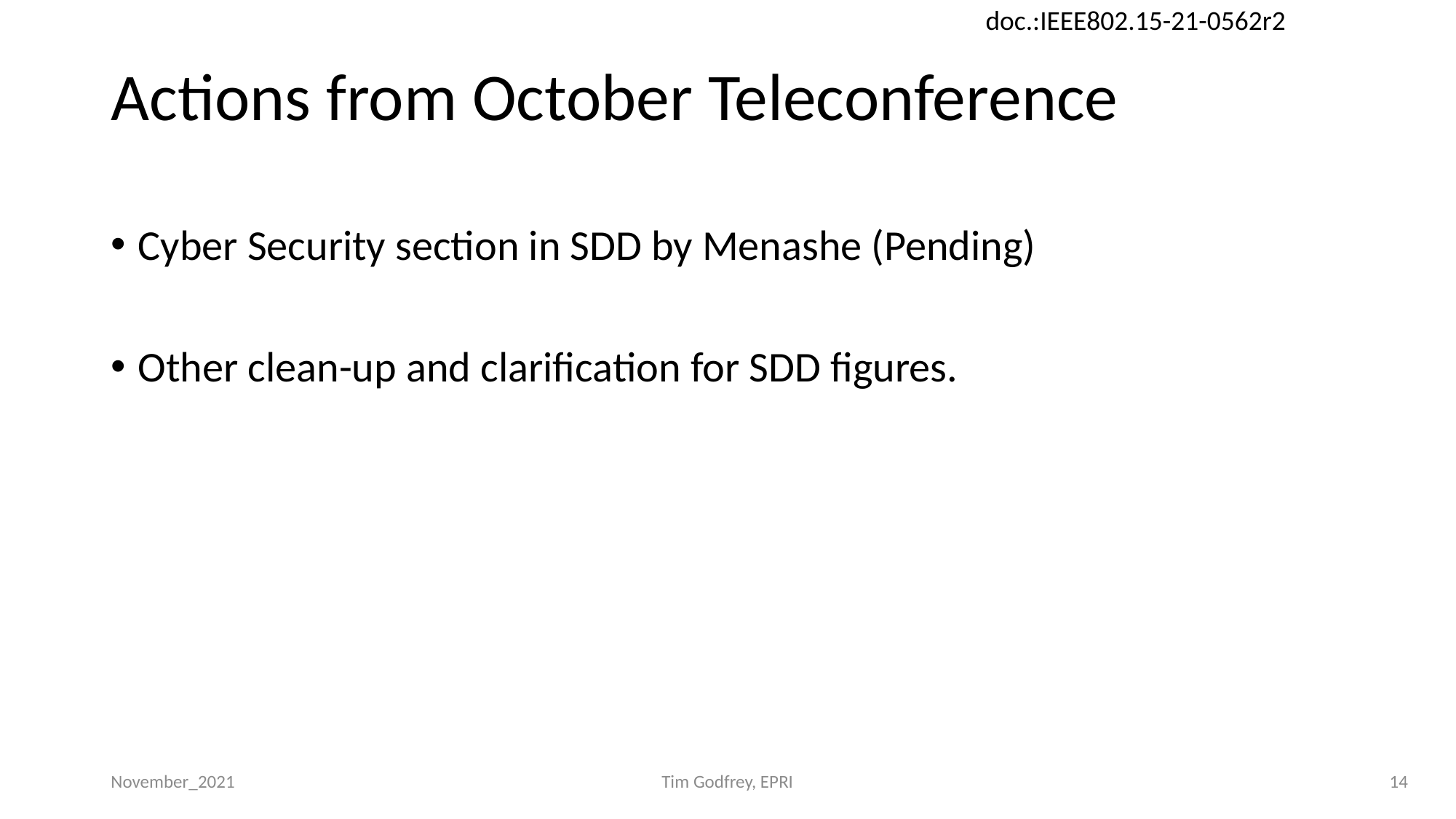

# Actions from October Teleconference
Cyber Security section in SDD by Menashe (Pending)

Other clean-up and clarification for SDD figures.

November_2021
Tim Godfrey, EPRI
14